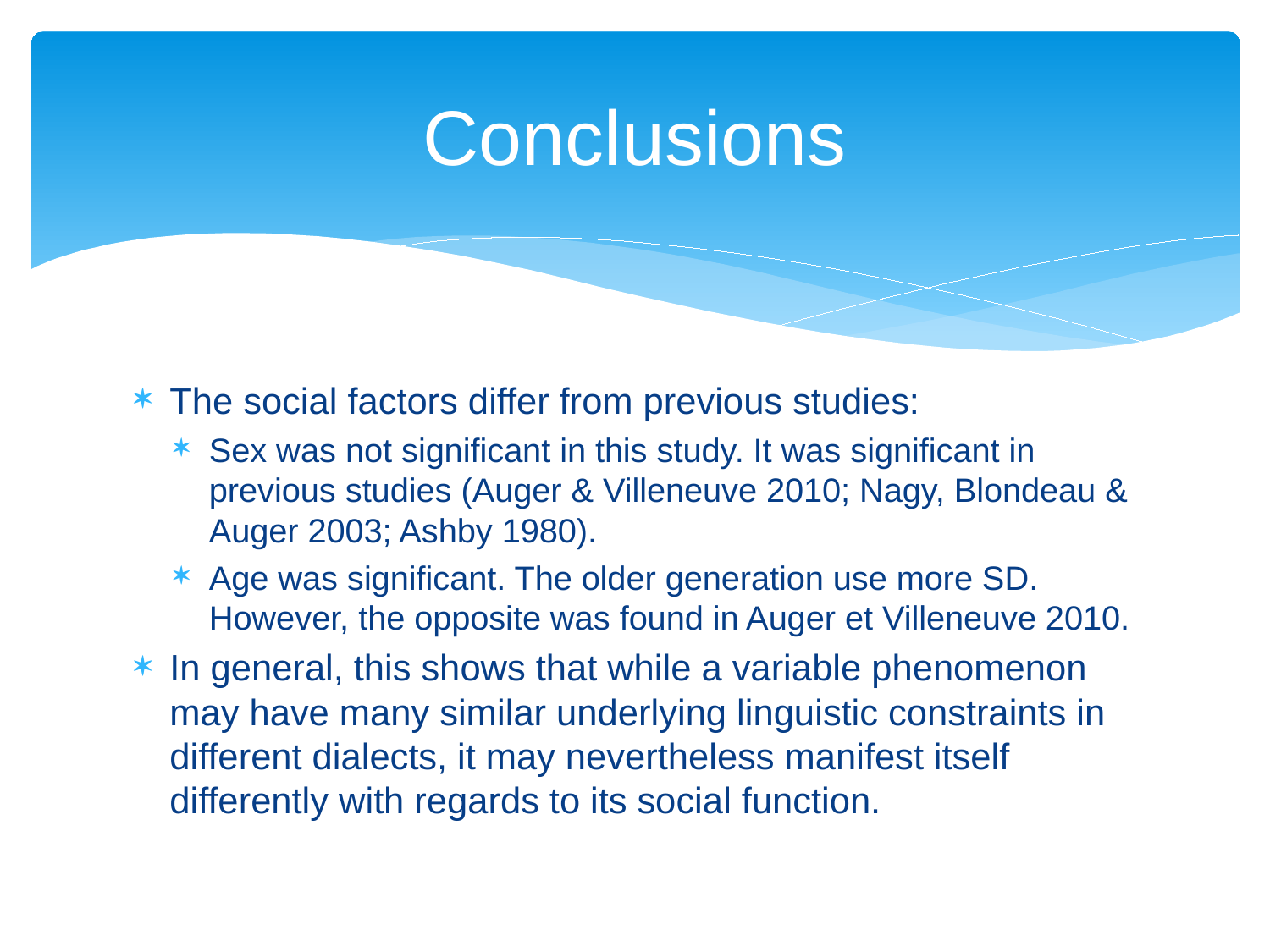

# Conclusions
The social factors differ from previous studies:
Sex was not significant in this study. It was significant in previous studies (Auger & Villeneuve 2010; Nagy, Blondeau & Auger 2003; Ashby 1980).
Age was significant. The older generation use more SD. However, the opposite was found in Auger et Villeneuve 2010.
In general, this shows that while a variable phenomenon may have many similar underlying linguistic constraints in different dialects, it may nevertheless manifest itself differently with regards to its social function.